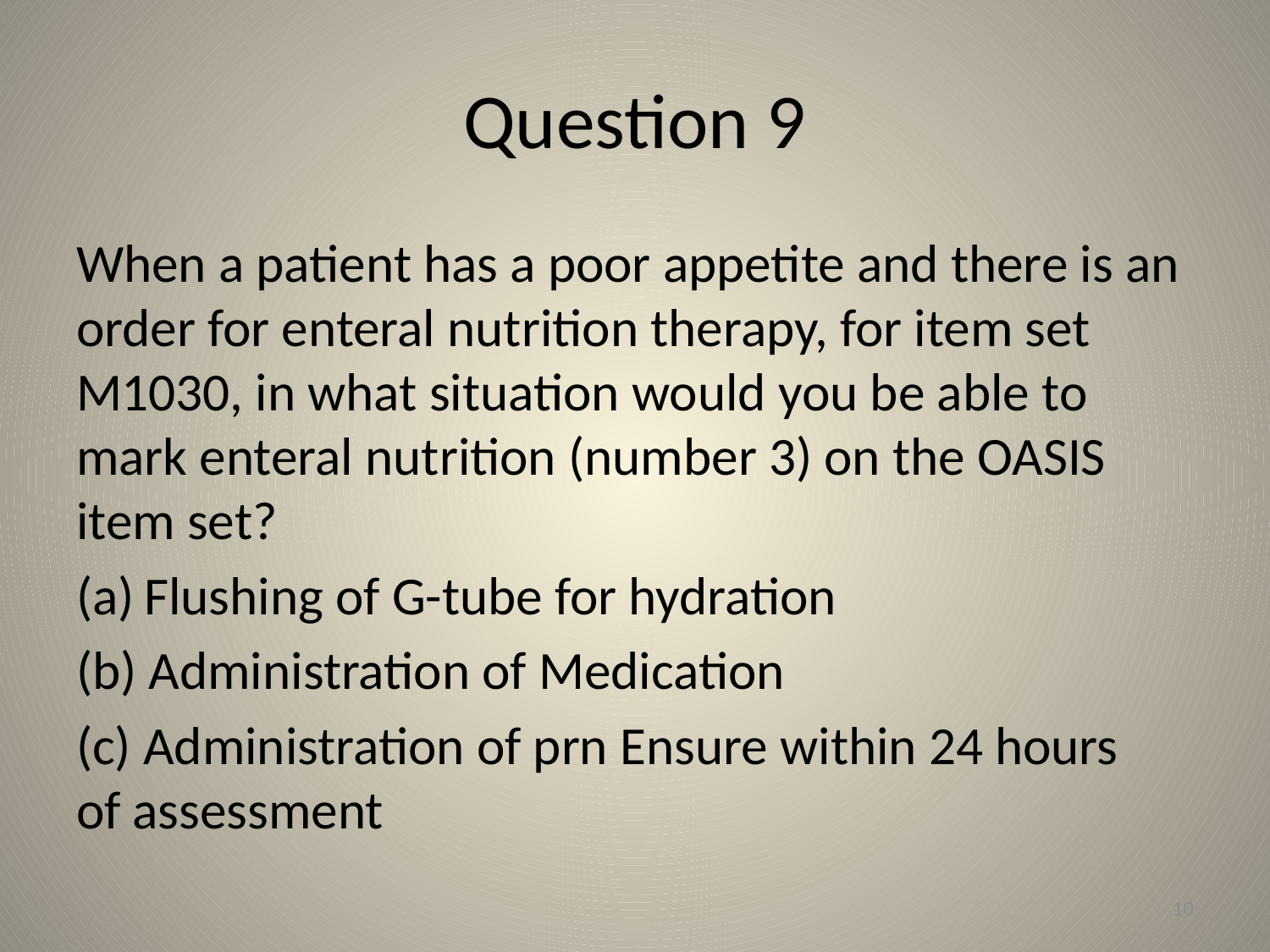

# Question 9
When a patient has a poor appetite and there is an order for enteral nutrition therapy, for item set M1030, in what situation would you be able to mark enteral nutrition (number 3) on the OASIS item set?
Flushing of G-tube for hydration
(b) Administration of Medication
(c) Administration of prn Ensure within 24 hours    of assessment

10